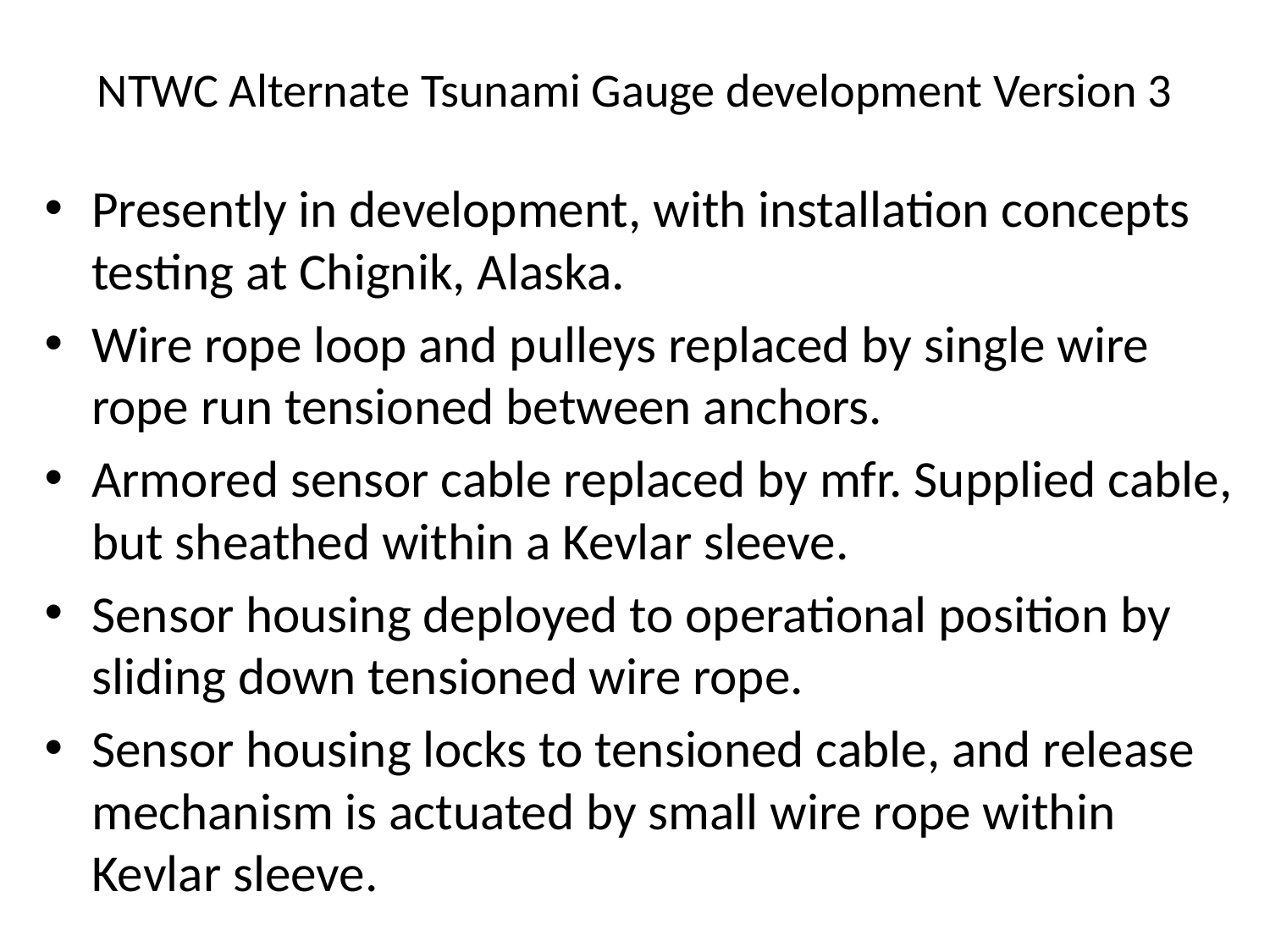

# NTWC Alternate Tsunami Gauge development Version 3
Presently in development, with installation concepts testing at Chignik, Alaska.
Wire rope loop and pulleys replaced by single wire rope run tensioned between anchors.
Armored sensor cable replaced by mfr. Supplied cable, but sheathed within a Kevlar sleeve.
Sensor housing deployed to operational position by sliding down tensioned wire rope.
Sensor housing locks to tensioned cable, and release mechanism is actuated by small wire rope within Kevlar sleeve.